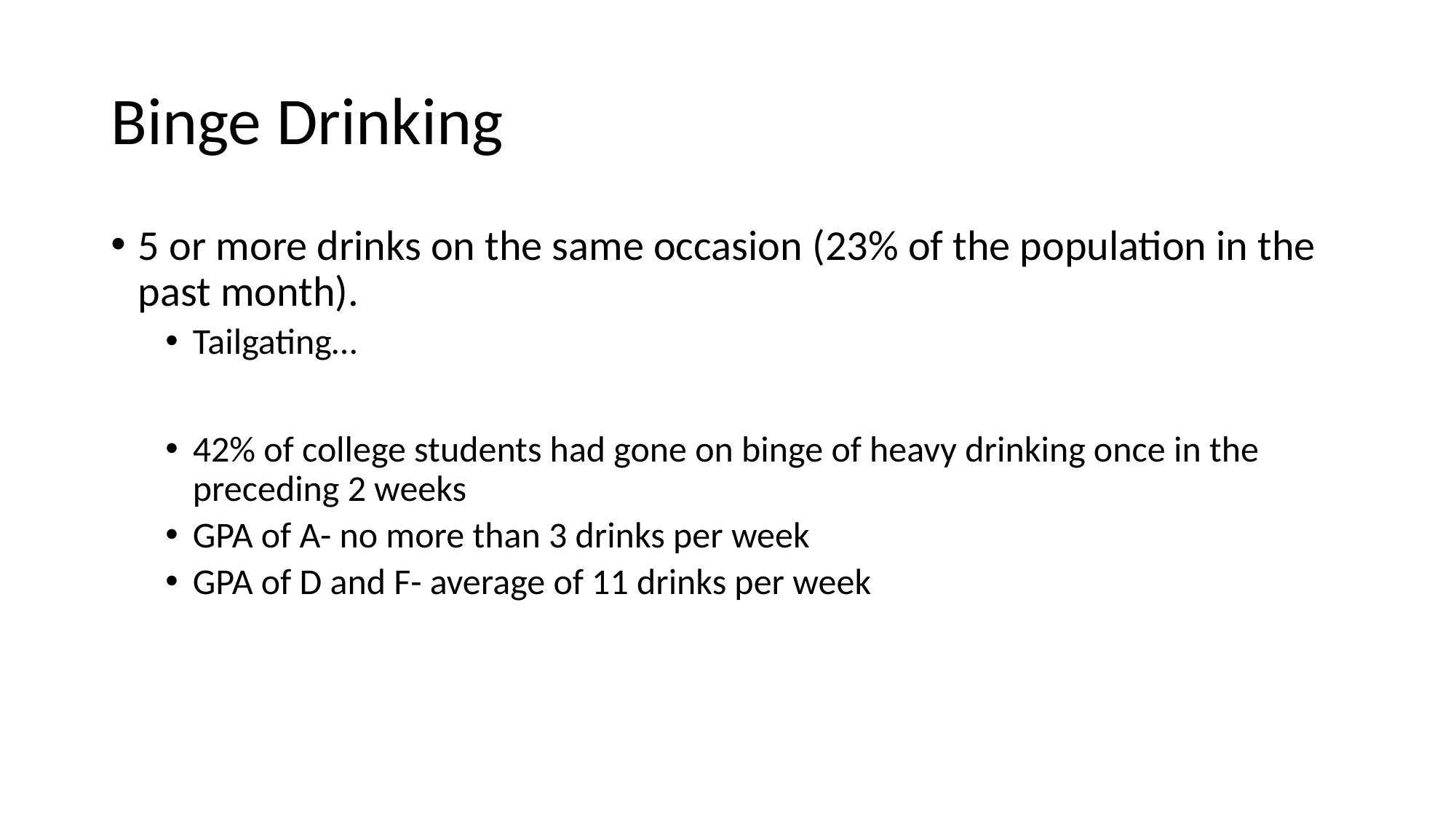

# Binge Drinking
5 or more drinks on the same occasion (23% of the population in the past month).
Tailgating…

42% of college students had gone on binge of heavy drinking once in the preceding 2 weeks
GPA of A- no more than 3 drinks per week
GPA of D and F- average of 11 drinks per week